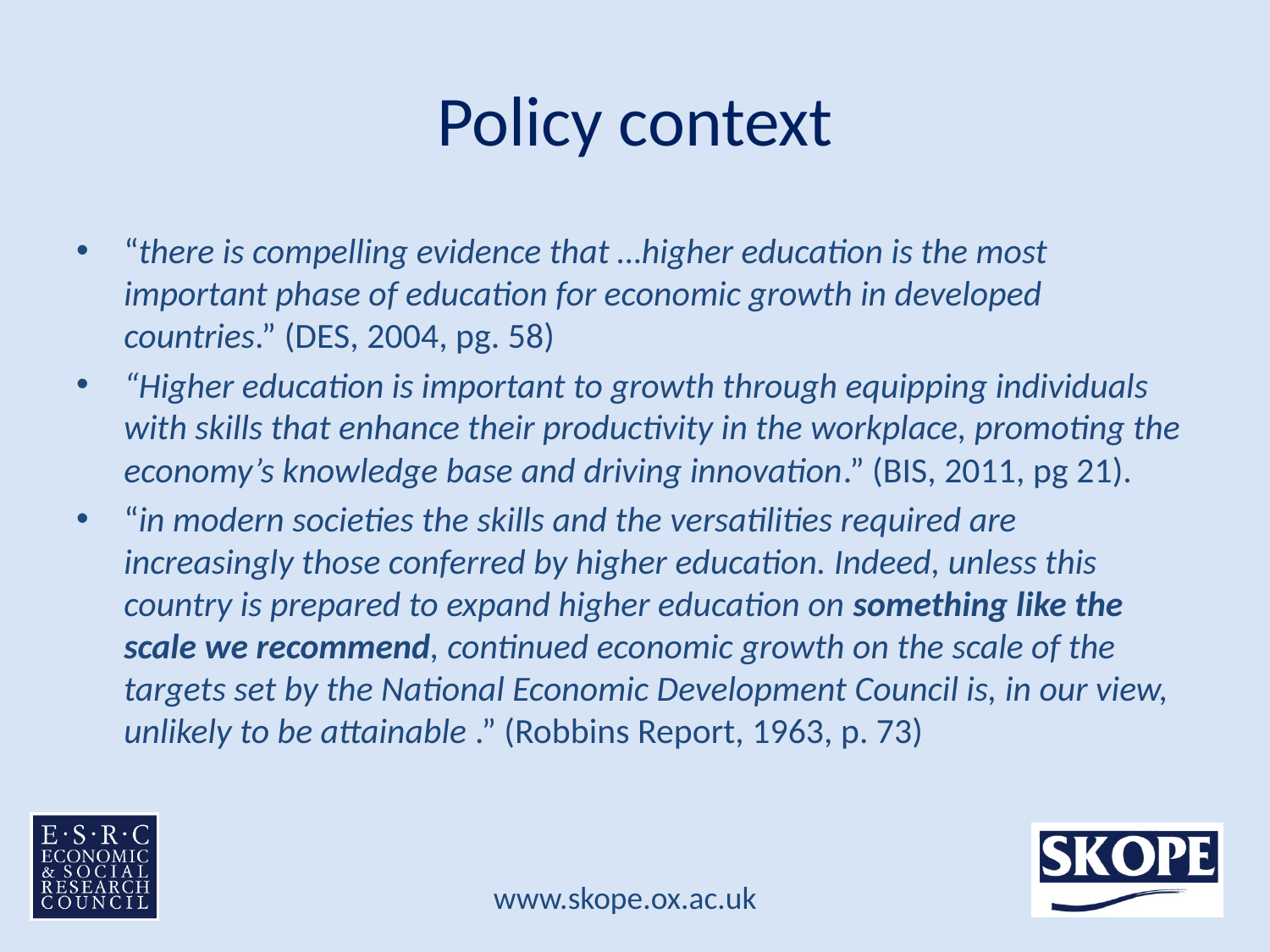

# Policy context
“there is compelling evidence that …higher education is the most important phase of education for economic growth in developed countries.” (DES, 2004, pg. 58)
“Higher education is important to growth through equipping individuals with skills that enhance their productivity in the workplace, promoting the economy’s knowledge base and driving innovation.” (BIS, 2011, pg 21).
“in modern societies the skills and the versatilities required are increasingly those conferred by higher education. Indeed, unless this country is prepared to expand higher education on something like the scale we recommend, continued economic growth on the scale of the targets set by the National Economic Development Council is, in our view, unlikely to be attainable .” (Robbins Report, 1963, p. 73)